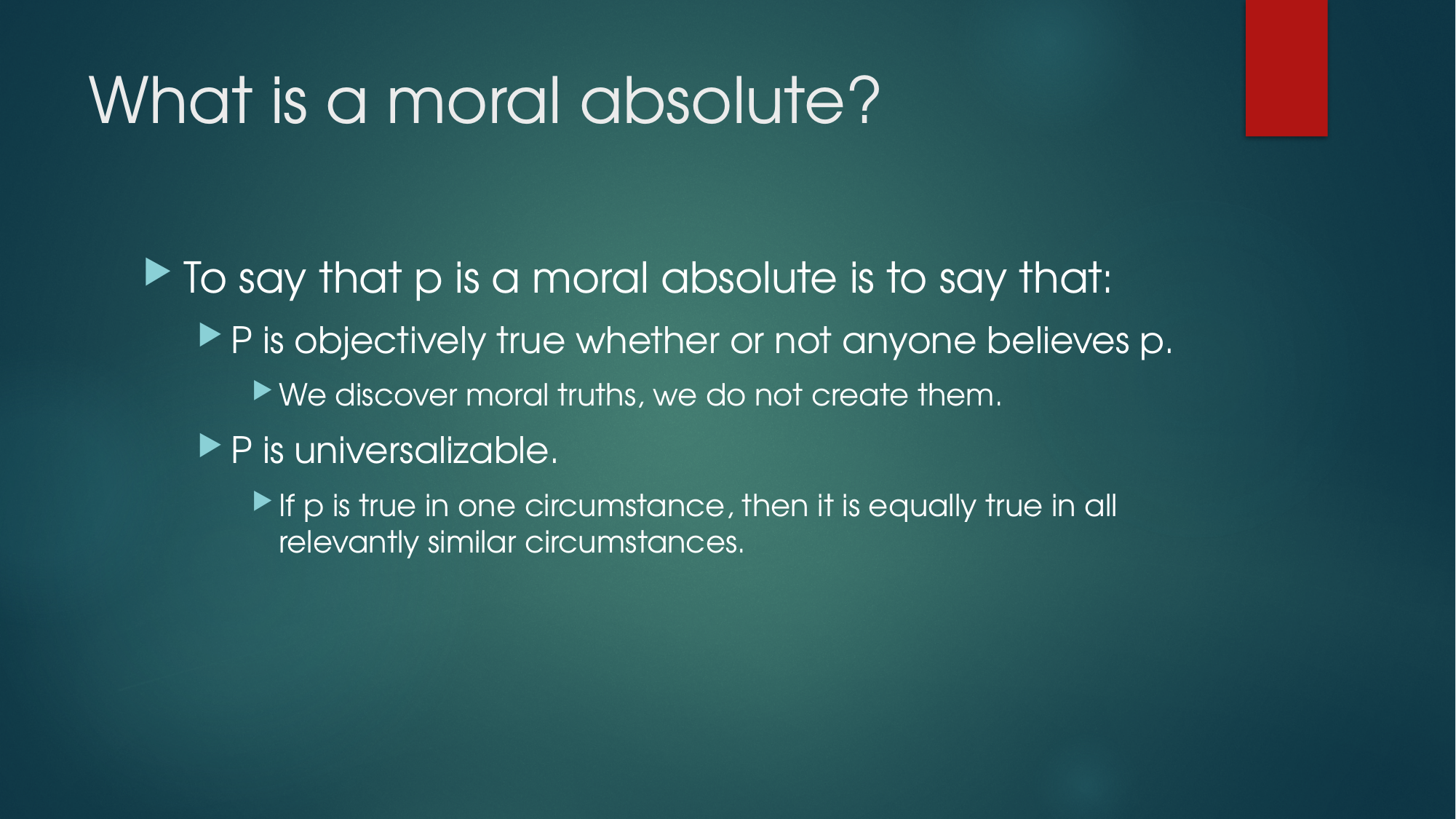

# What is a moral absolute?
To say that p is a moral absolute is to say that:
P is objectively true whether or not anyone believes p.
We discover moral truths, we do not create them.
P is universalizable.
If p is true in one circumstance, then it is equally true in all relevantly similar circumstances.